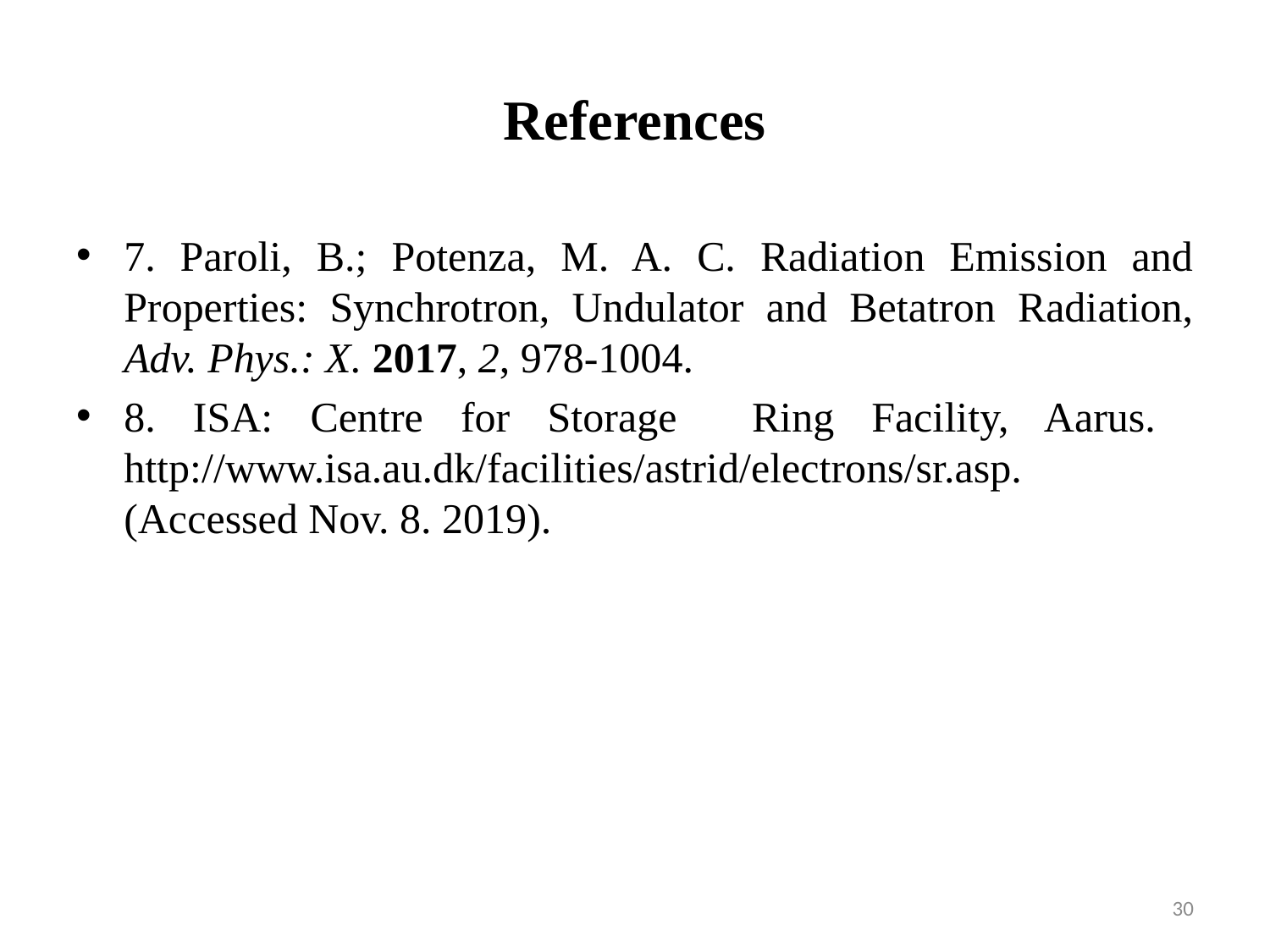

# References
7. Paroli, B.; Potenza, M. A. C. Radiation Emission and Properties: Synchrotron, Undulator and Betatron Radiation, Adv. Phys.: X. 2017, 2, 978-1004.
8. ISA: Centre for Storage  Ring Facility, Aarus.  http://www.isa.au.dk/facilities/astrid/electrons/sr.asp. (Accessed Nov. 8. 2019).

30